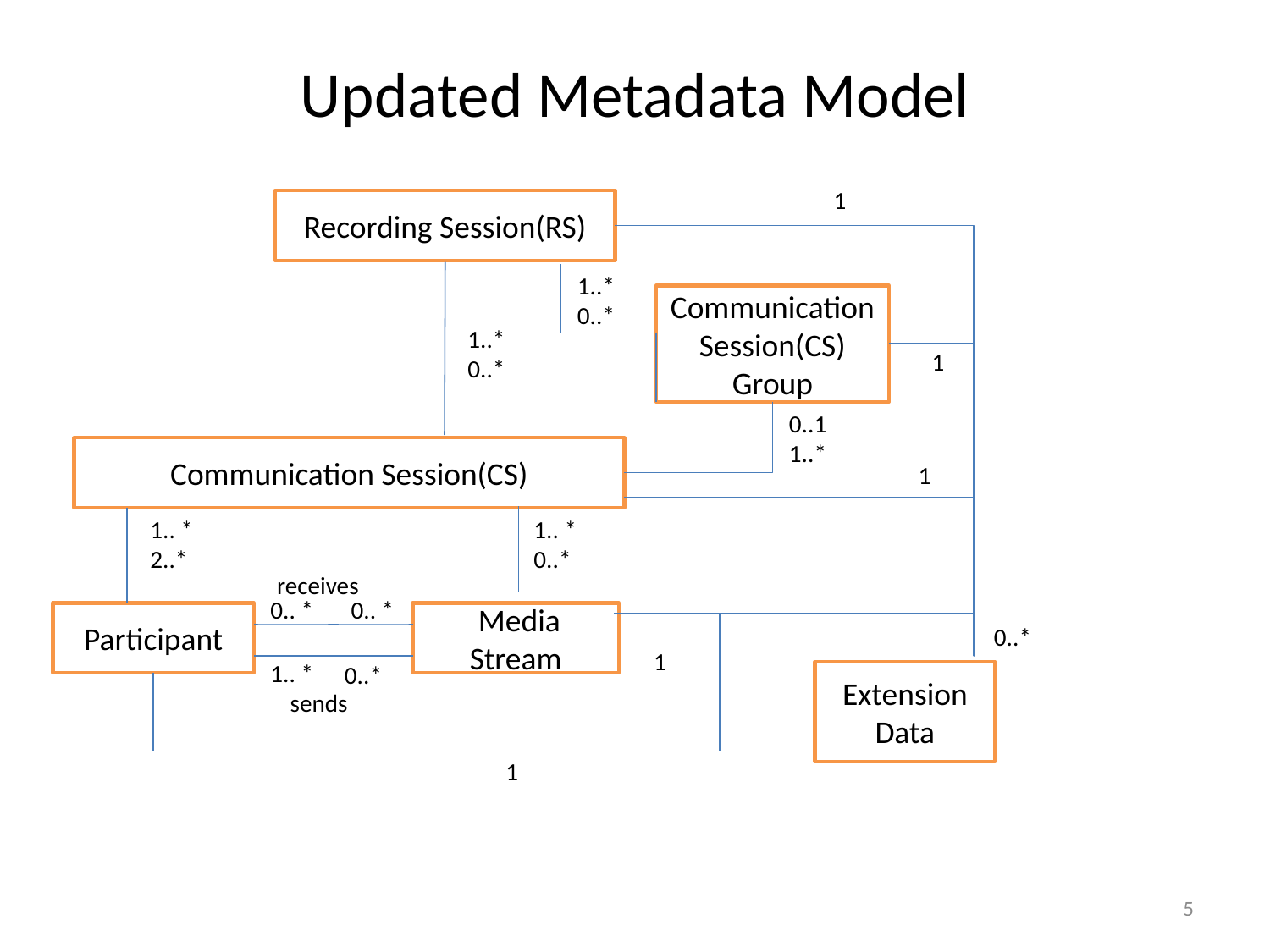

# Updated Metadata Model
1
Recording Session(RS)
1..*
0..*
Communication Session(CS) Group
1..*
0..*
1
0..1
1..*
Communication Session(CS)
1
1.. *
2..*
1.. *
0..*
receives
0.. *
0.. *
Participant
 Media Stream
0..*
1
1.. *
0..*
Extension
Data
sends
1
5